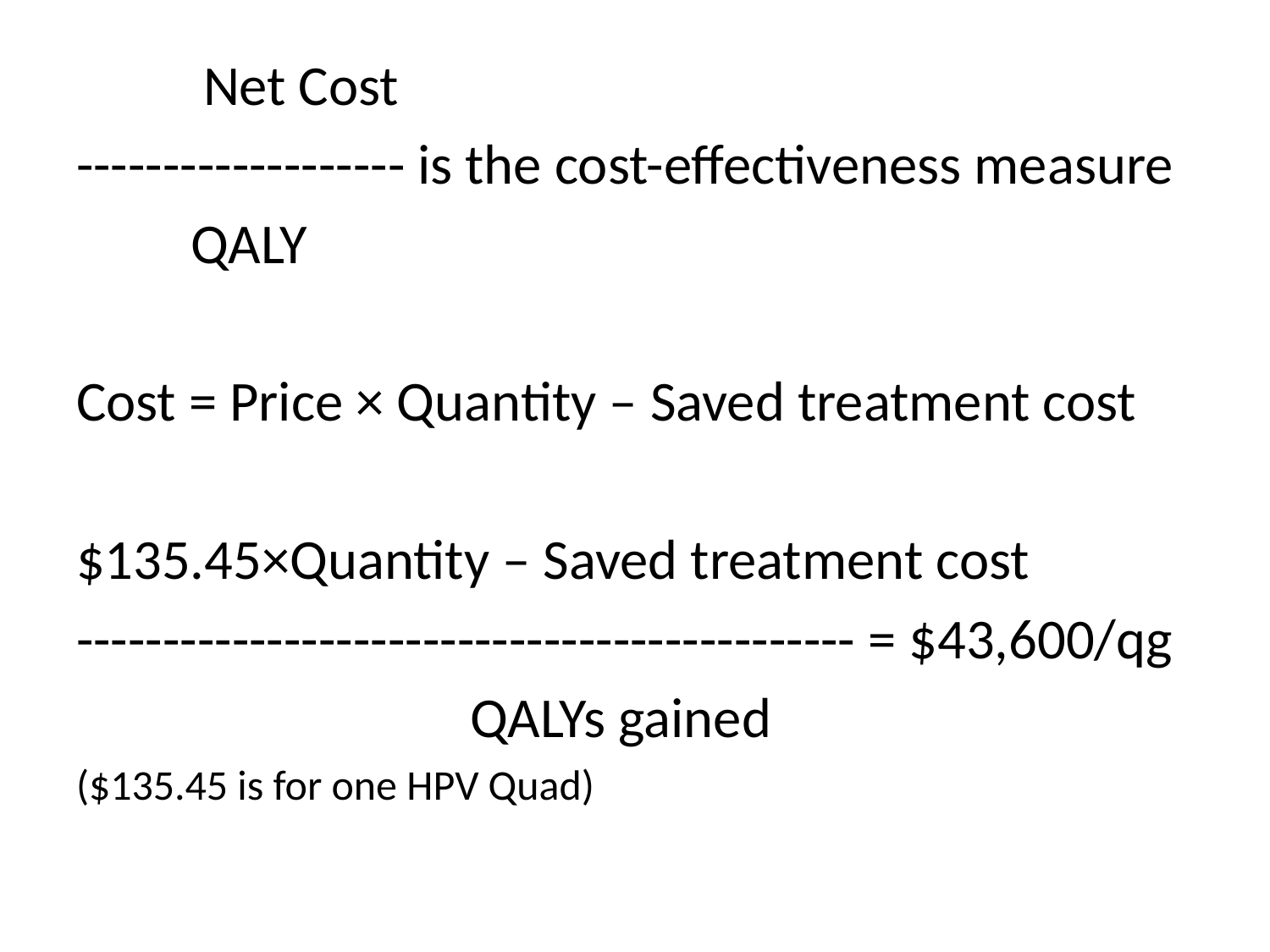

Net Cost
------------------- is the cost-effectiveness measure
         QALY

Cost = Price × Quantity – Saved treatment cost

$135.45×Quantity – Saved treatment cost
--------------------------------------------- = $43,600/qg
                               QALYs gained
($135.45 is for one HPV Quad)